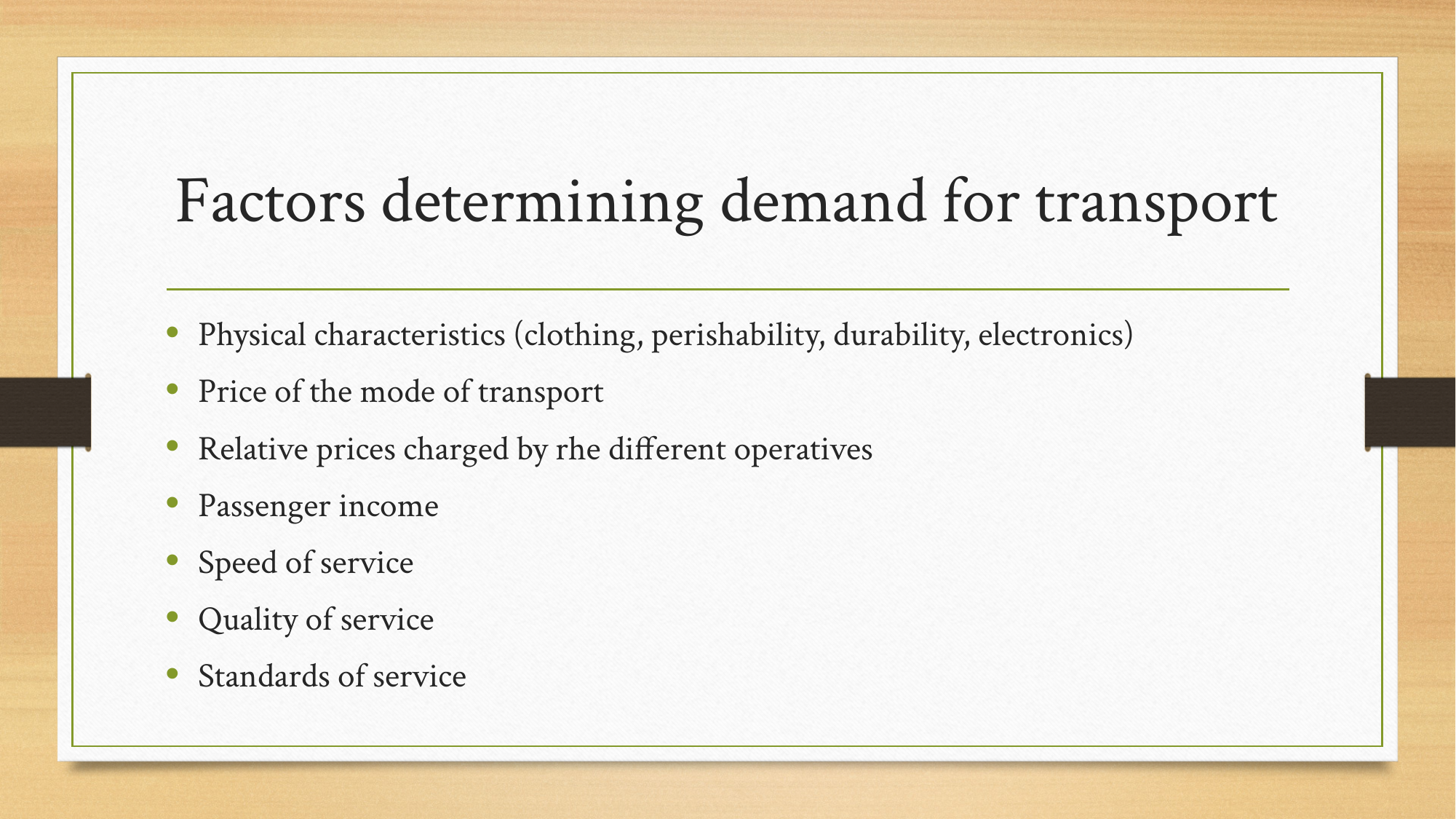

# Factors determining demand for transport
Physical characteristics (clothing, perishability, durability, electronics)
Price of the mode of transport
Relative prices charged by rhe different operatives
Passenger income
Speed of service
Quality of service
Standards of service